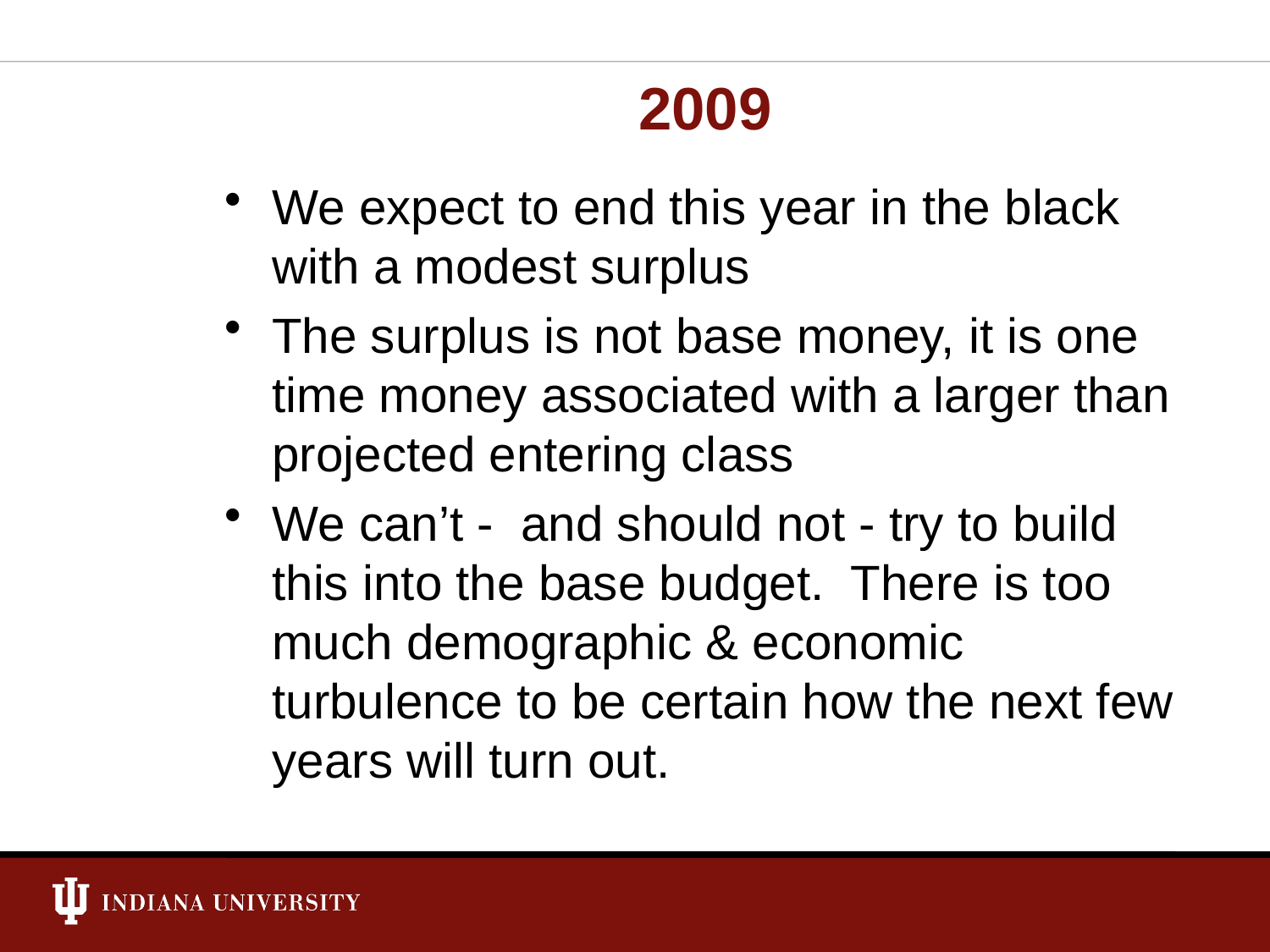

# 2009
We expect to end this year in the black with a modest surplus
The surplus is not base money, it is one time money associated with a larger than projected entering class
We can’t -  and should not - try to build this into the base budget.  There is too much demographic & economic turbulence to be certain how the next few years will turn out.